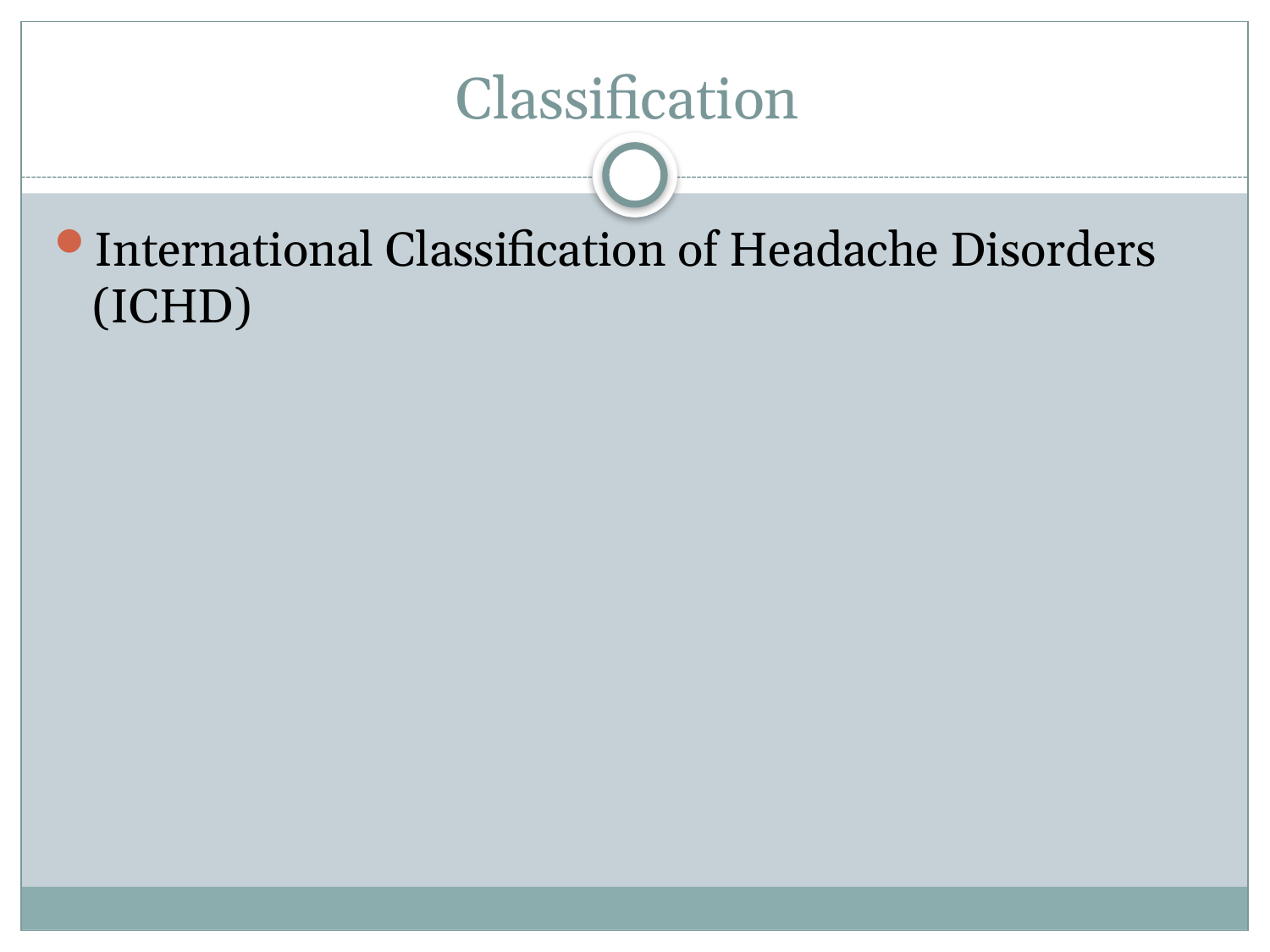

# Classification
International Classification of Headache Disorders (ICHD)